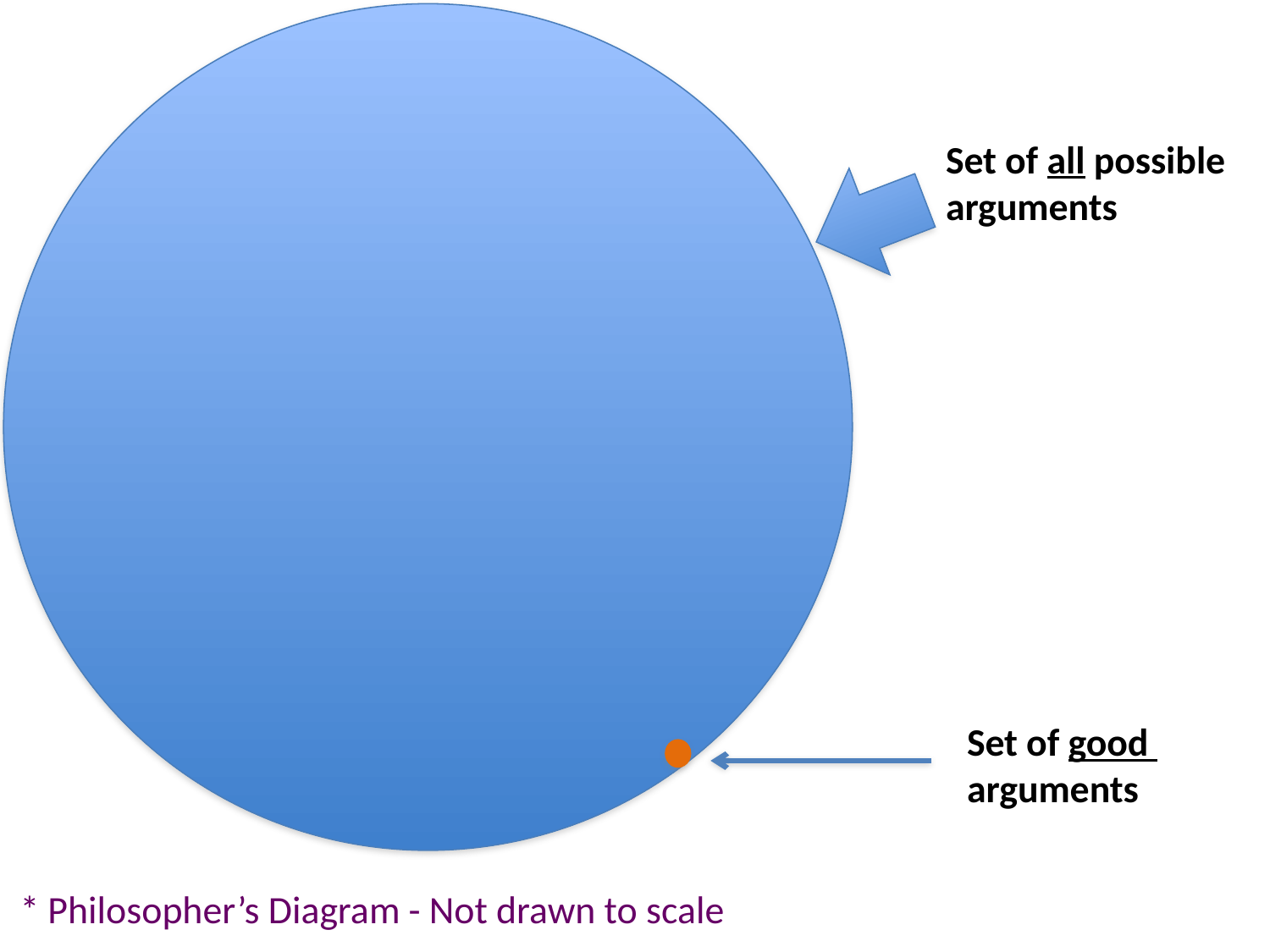

Set of all possible
arguments

Set of good
arguments

* Philosopher’s Diagram - Not drawn to scale